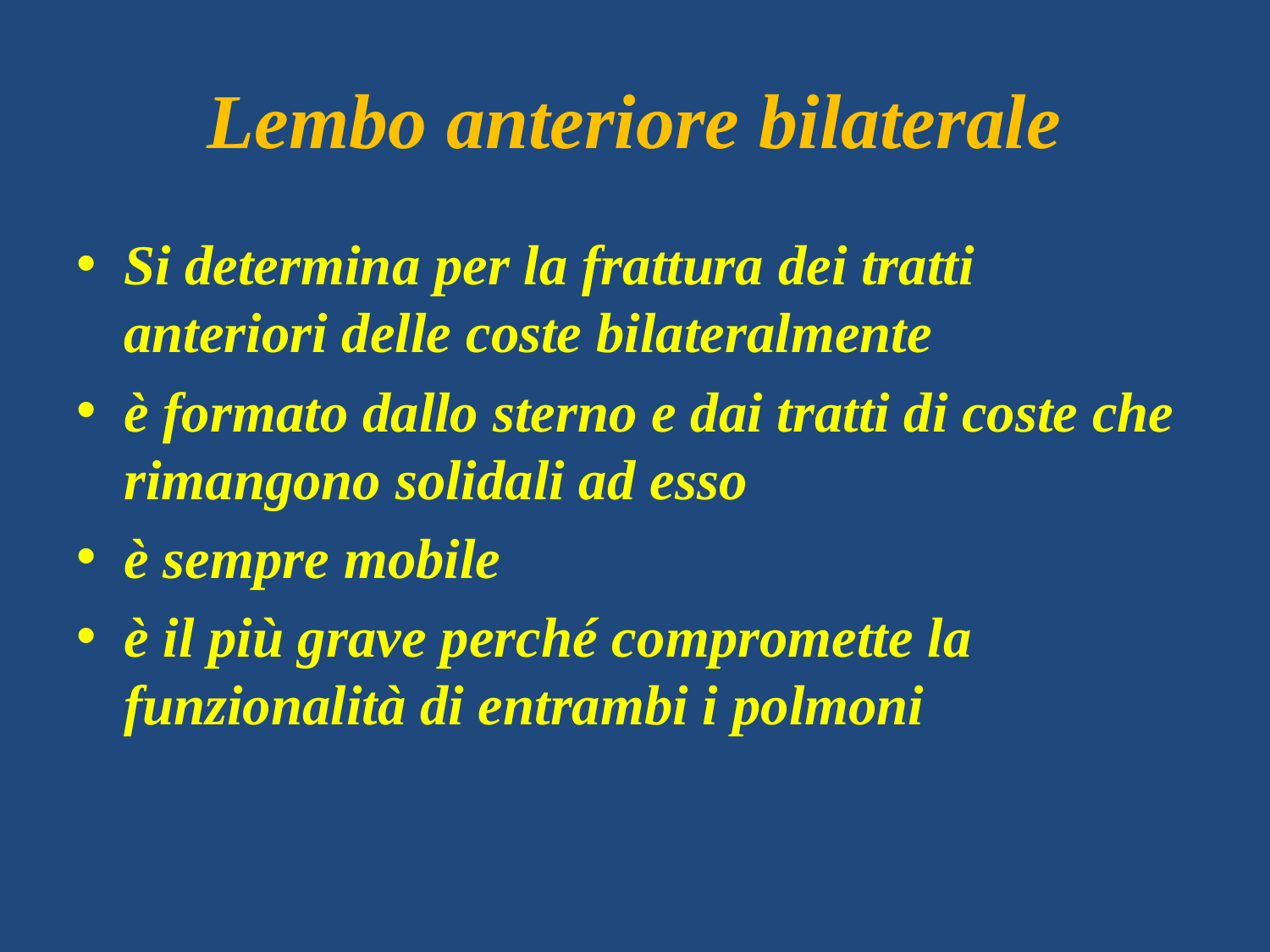

# Lembo anteriore bilaterale
Si determina per la frattura dei tratti anteriori delle coste bilateralmente
è formato dallo sterno e dai tratti di coste che rimangono solidali ad esso
è sempre mobile
è il più grave perché compromette la funzionalità di entrambi i polmoni